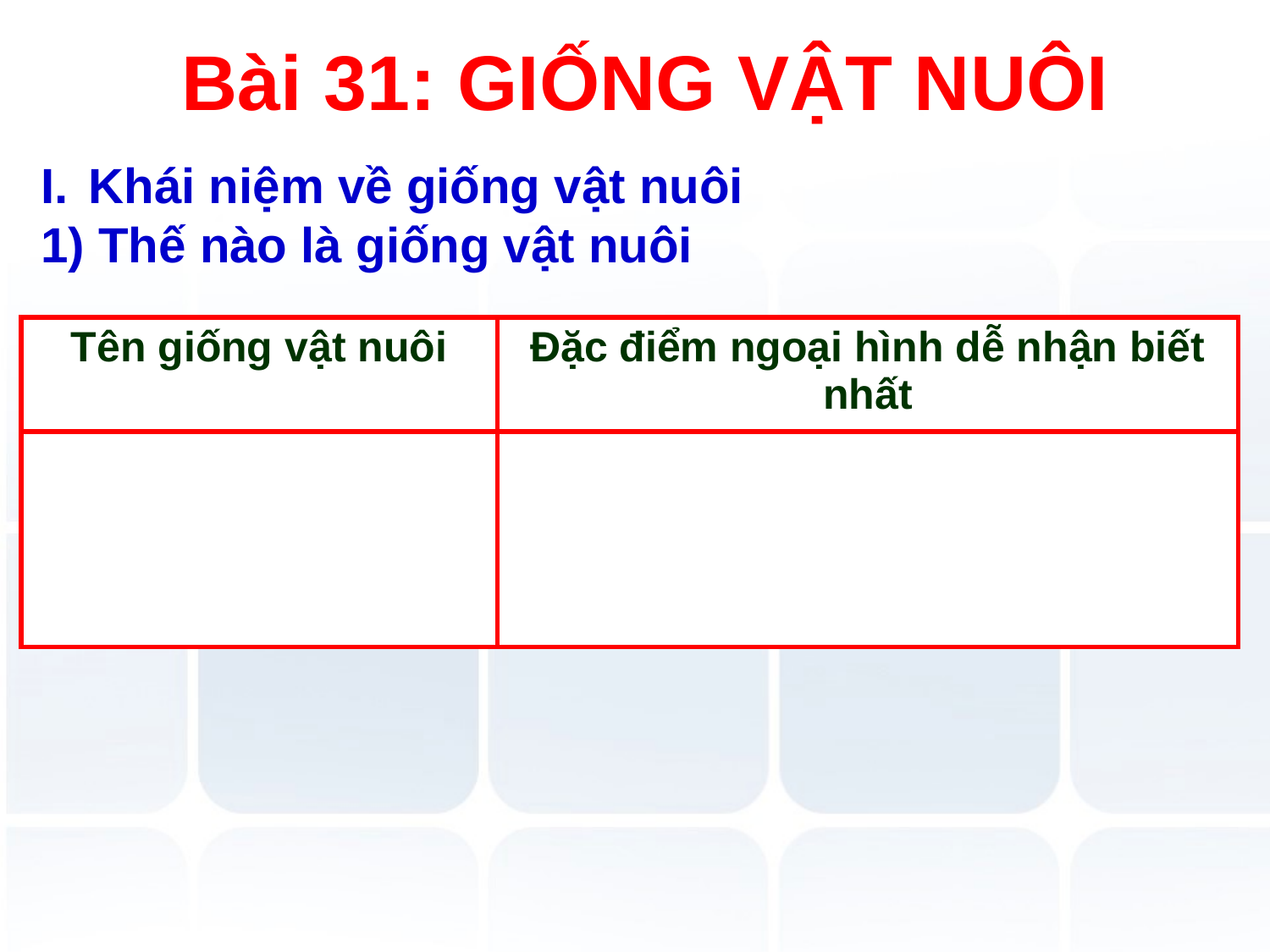

# Bài 31: GIỐNG VẬT NUÔI
Khái niệm về giống vật nuôi
1) Thế nào là giống vật nuôi
| Tên giống vật nuôi | Đặc điểm ngoại hình dễ nhận biết nhất |
| --- | --- |
|  |  |